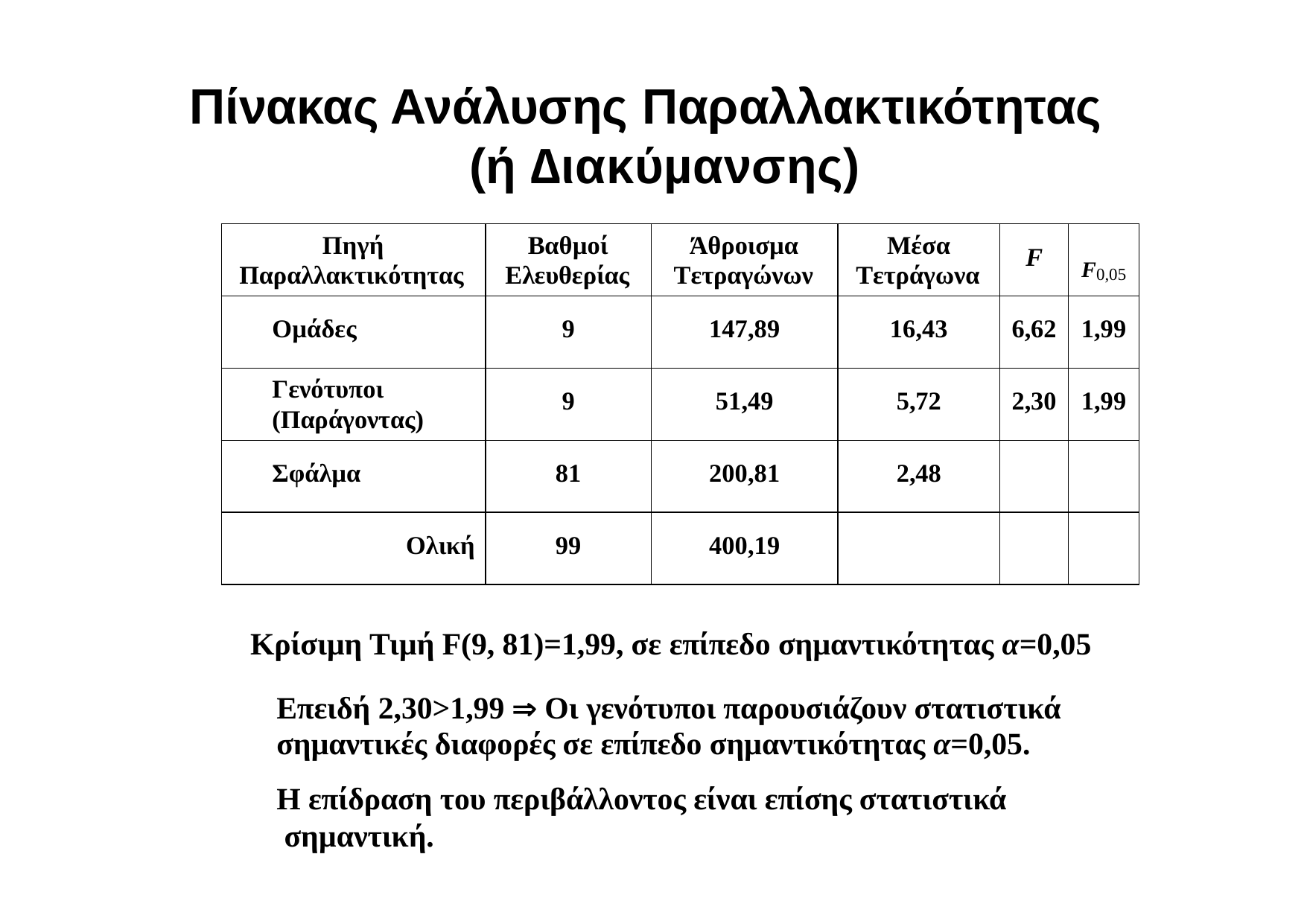

# Πίνακας Ανάλυσης Παραλλακτικότητας  (ή ∆ιακύµανσης)
| Πηγή Παραλλακτικότητας | Βαθµοί Ελευθερίας | Άθροισµα Τετραγώνων | Μέσα Τετράγωνα | F | F0,05 |
| --- | --- | --- | --- | --- | --- |
| Οµάδες | 9 | 147,89 | 16,43 | 6,62 | 1,99 |
| Γενότυποι (Παράγοντας) | 9 | 51,49 | 5,72 | 2,30 | 1,99 |
| Σφάλµα | 81 | 200,81 | 2,48 |  |  |
| Ολική | 99 | 400,19 |  |  |  |
Κρίσιµη Τιµή F(9, 81)=1,99, σε επίπεδο σηµαντικότητας α=0,05
Επειδή 2,30>1,99 ⇒ Οι γενότυποι παρουσιάζουν στατιστικά  σηµαντικές διαφορές σε επίπεδο σηµαντικότητας α=0,05.
Η επίδραση του περιβάλλοντος είναι επίσης στατιστικά  σηµαντική.